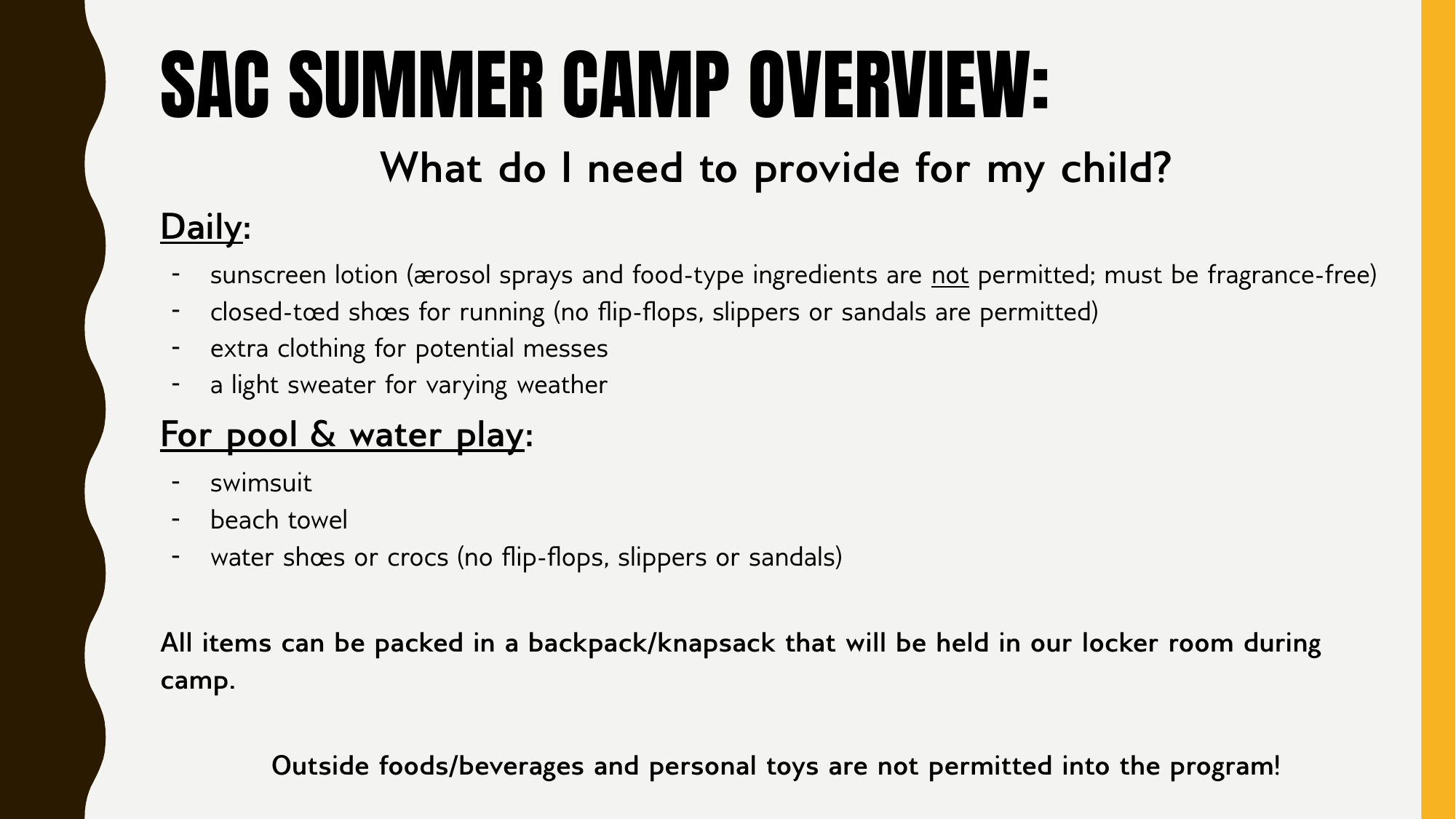

# SAC SUMMER CAMP OVERVIEW:
What do I need to provide for my child?
Daily:
sunscreen lotion (aerosol sprays and food-type ingredients are not permitted; must be fragrance-free)
closed-toed shoes for running (no flip-flops, slippers or sandals are permitted)
extra clothing for potential messes
a light sweater for varying weather
For pool & water play:
swimsuit
beach towel
water shoes or crocs (no flip-flops, slippers or sandals)

All items can be packed in a backpack/knapsack that will be held in our locker room during camp.

Outside foods/beverages and personal toys are not permitted into the program!